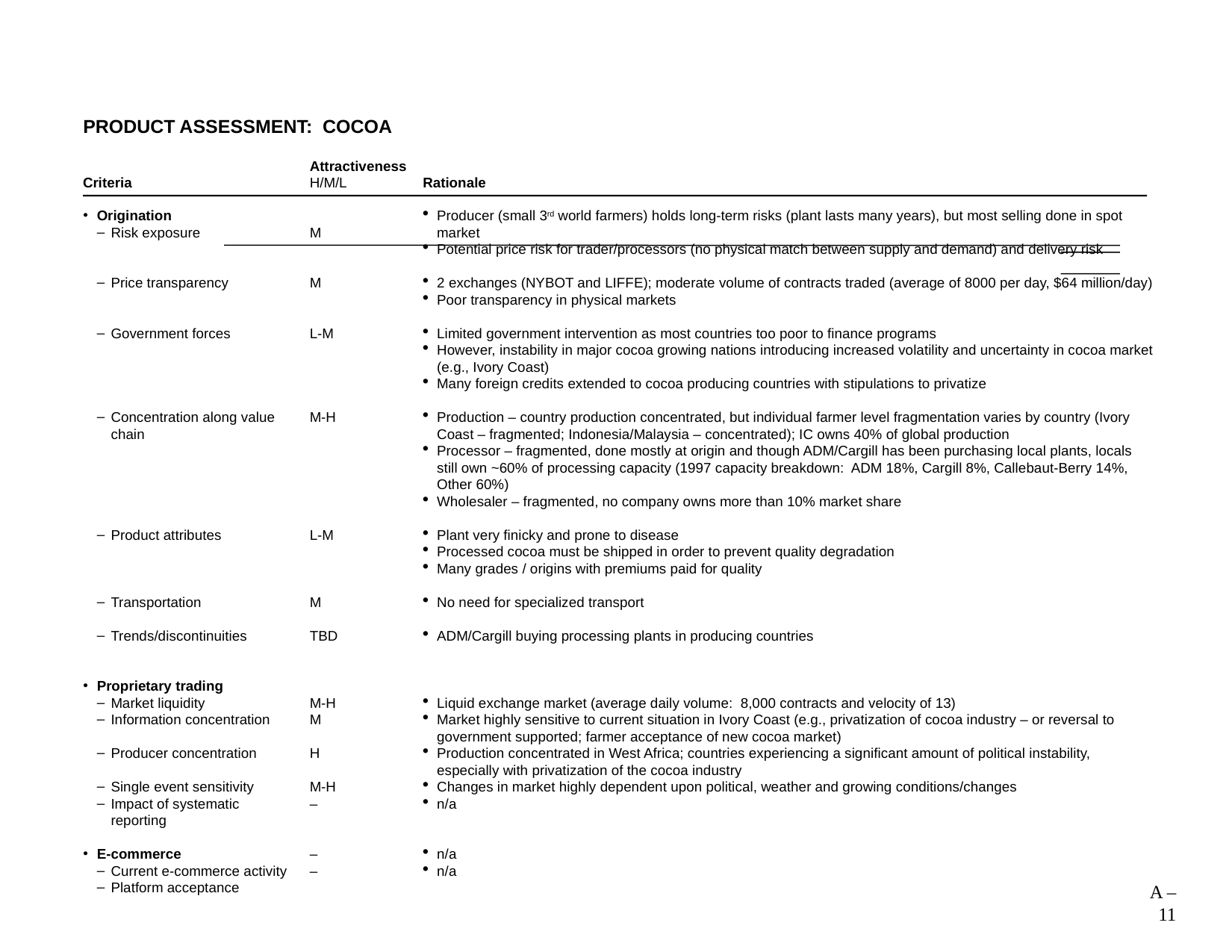

11
# PRODUCT ASSESSMENT:  COCOA
Attractiveness
H/M/L
Criteria
Rationale

Origination
Risk exposure

Price transparency

Government forces

Concentration along value chain

Product attributes

Transportation

Trends/discontinuities

Proprietary trading
Market liquidity
Information concentration

Producer concentration

Single event sensitivity
Impact of systematic reporting

E-commerce
Current e-commerce activity
Platform acceptance

M

M

L-M

M-H

L-M

M

TBD

M-H
M

H

M-H
–

–
–
Producer (small 3rd world farmers) holds long-term risks (plant lasts many years), but most selling done in spot market
Potential price risk for trader/processors (no physical match between supply and demand) and delivery risk

2 exchanges (NYBOT and LIFFE); moderate volume of contracts traded (average of 8000 per day, $64 million/day)
Poor transparency in physical markets

Limited government intervention as most countries too poor to finance programs
However, instability in major cocoa growing nations introducing increased volatility and uncertainty in cocoa market (e.g., Ivory Coast)
Many foreign credits extended to cocoa producing countries with stipulations to privatize

Production – country production concentrated, but individual farmer level fragmentation varies by country (Ivory Coast – fragmented; Indonesia/Malaysia – concentrated); IC owns 40% of global production
Processor – fragmented, done mostly at origin and though ADM/Cargill has been purchasing local plants, locals still own ~60% of processing capacity (1997 capacity breakdown:  ADM 18%, Cargill 8%, Callebaut-Berry 14%, Other 60%)
Wholesaler – fragmented, no company owns more than 10% market share

Plant very finicky and prone to disease
Processed cocoa must be shipped in order to prevent quality degradation
Many grades / origins with premiums paid for quality

No need for specialized transport

ADM/Cargill buying processing plants in producing countries

Liquid exchange market (average daily volume:  8,000 contracts and velocity of 13)
Market highly sensitive to current situation in Ivory Coast (e.g., privatization of cocoa industry – or reversal to government supported; farmer acceptance of new cocoa market)
Production concentrated in West Africa; countries experiencing a significant amount of political instability, especially with privatization of the cocoa industry
Changes in market highly dependent upon political, weather and growing conditions/changes
n/a

n/a
n/a